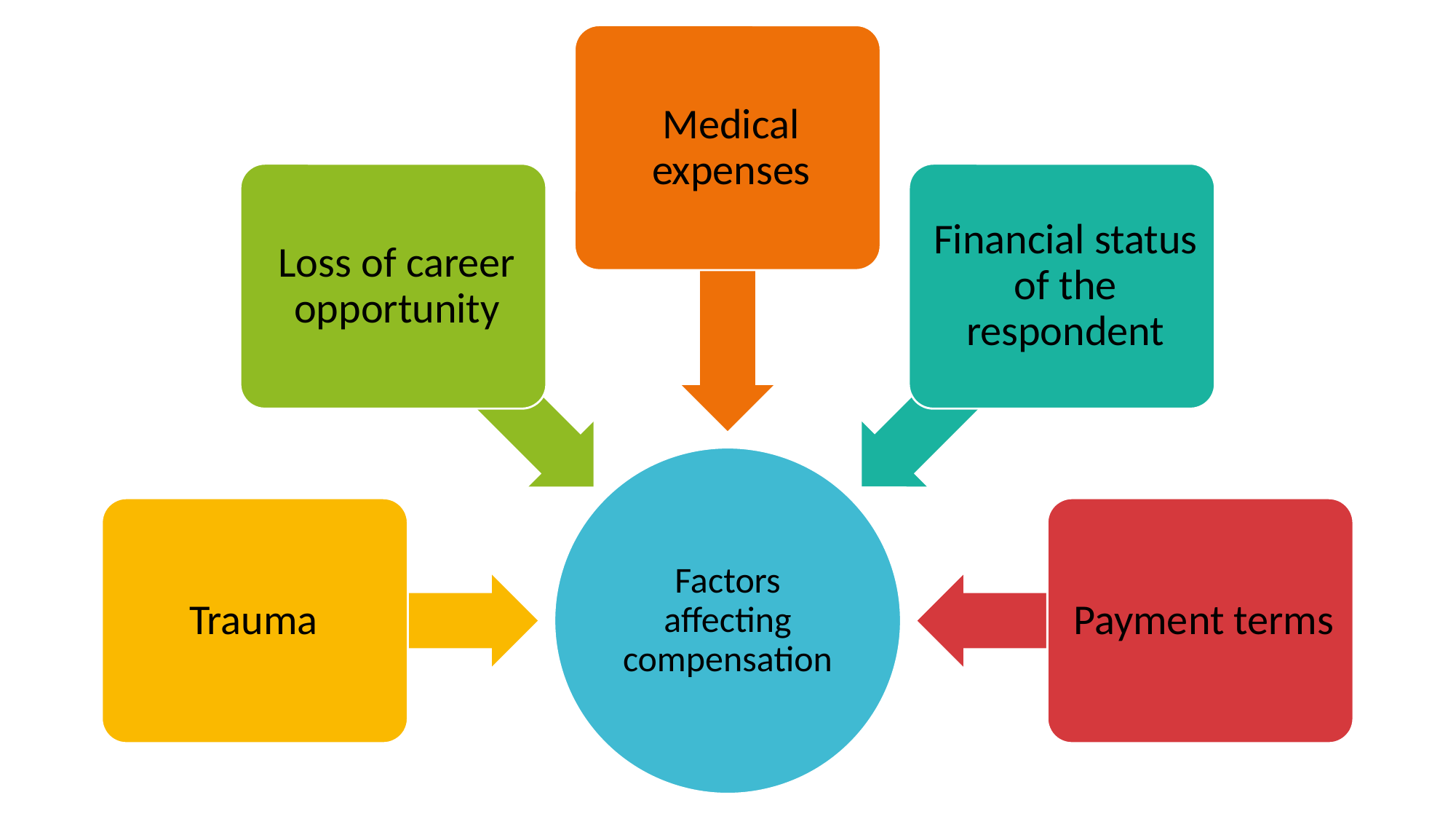

Factors affecting compensation
Trauma
Loss of career opportunity
Medical expenses
Financial status of the respondent
Payment terms